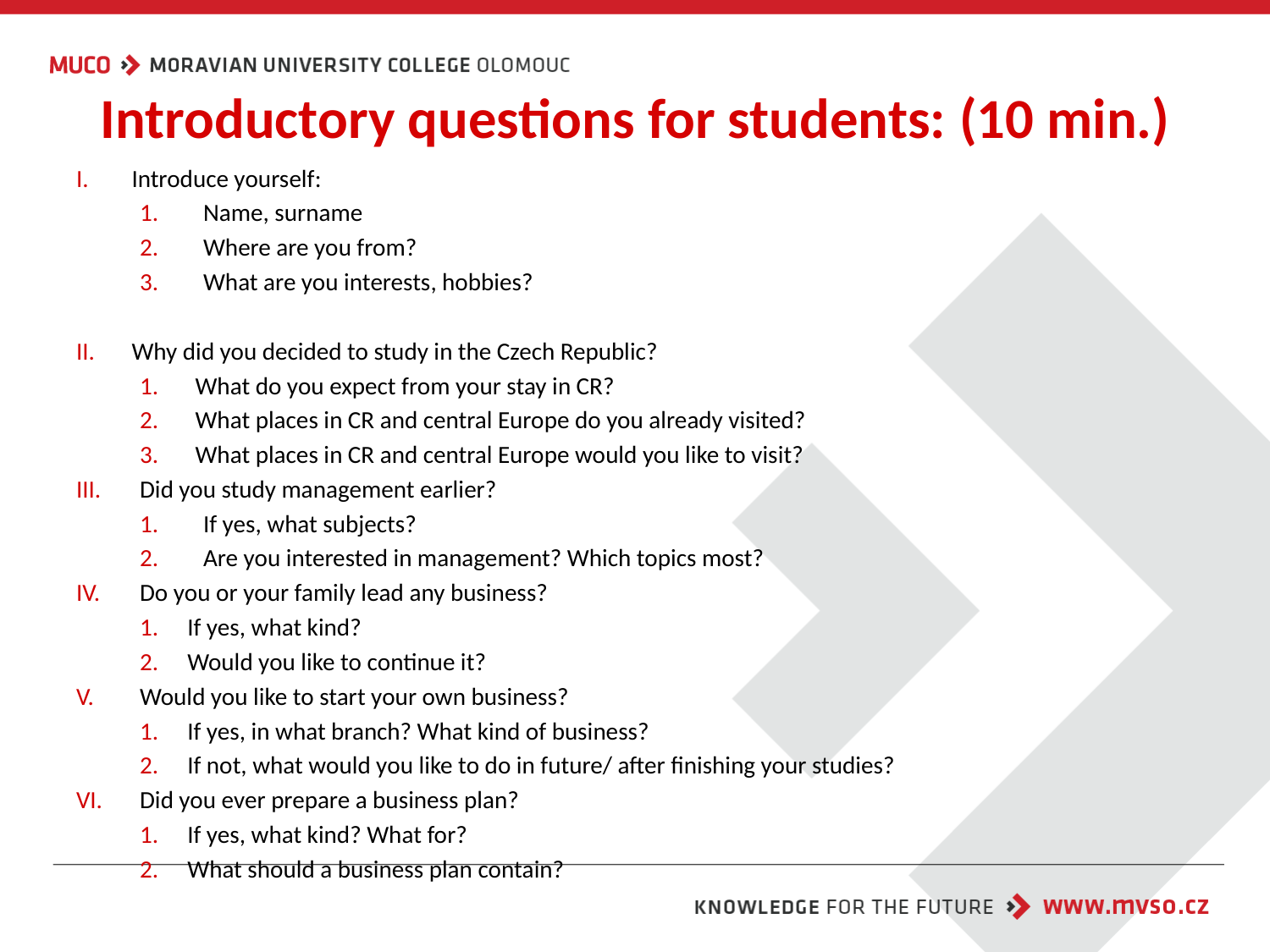

# Introductory questions for students: (10 min.)
Introduce yourself:
Name, surname
Where are you from?
What are you interests, hobbies?

Why did you decided to study in the Czech Republic?
What do you expect from your stay in CR?
What places in CR and central Europe do you already visited?
What places in CR and central Europe would you like to visit?
Did you study management earlier?
If yes, what subjects?
Are you interested in management? Which topics most?
Do you or your family lead any business?
If yes, what kind?
Would you like to continue it?
Would you like to start your own business?
If yes, in what branch? What kind of business?
If not, what would you like to do in future/ after finishing your studies?
Did you ever prepare a business plan?
If yes, what kind? What for?
What should a business plan contain?